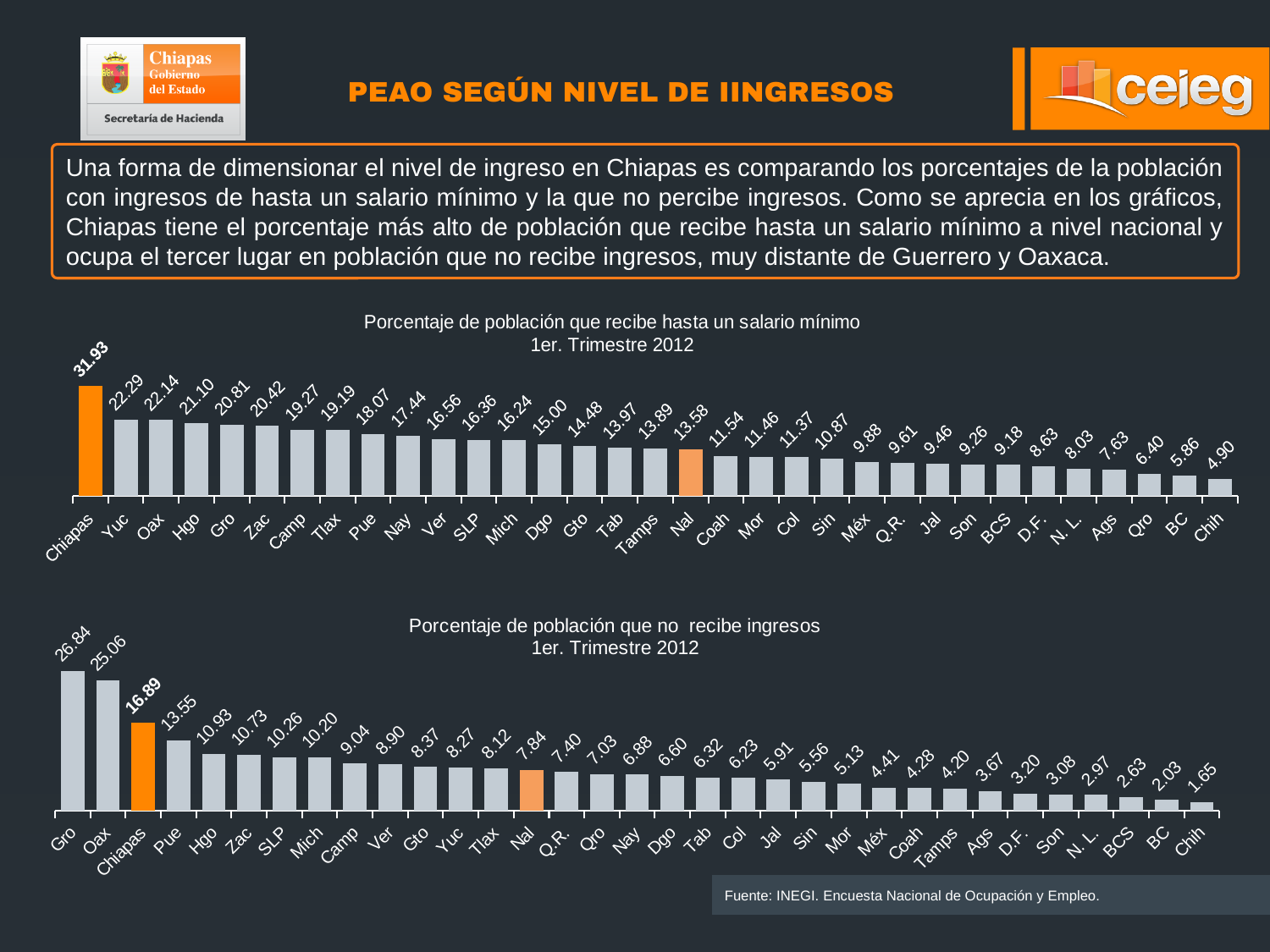

PEAO SEGÚN NIVEL DE IINGRESOS
Una forma de dimensionar el nivel de ingreso en Chiapas es comparando los porcentajes de la población con ingresos de hasta un salario mínimo y la que no percibe ingresos. Como se aprecia en los gráficos, Chiapas tiene el porcentaje más alto de población que recibe hasta un salario mínimo a nivel nacional y ocupa el tercer lugar en población que no recibe ingresos, muy distante de Guerrero y Oaxaca.

### Chart: Porcentaje de población que recibe hasta un salario mínimo
1er. Trimestre 2012

| Category | Hasta 1 s.m. |
|---|---|
| Chiapas | 31.925181043982718 |
| Yuc | 22.292333015153062 |
| Oax | 22.144512885042435 |
| Hgo | 21.101497007429664 |
| Gro | 20.81065422726576 |
| Zac | 20.41683068555683 |
| Camp | 19.269584581811305 |
| Tlax | 19.19361461167436 |
| Pue | 18.066207002400642 |
| Nay | 17.439691138404843 |
| Ver | 16.556536411019334 |
| SLP | 16.361335428484903 |
| Mich | 16.244184679278266 |
| Dgo | 15.002211056515222 |
| Gto | 14.476615710541237 |
| Tab | 13.973433838453664 |
| Tamps | 13.887990012305243 |
| Nal | 13.575025812751711 |
| Coah | 11.54205707394467 |
| Mor | 11.464569121536963 |
| Col | 11.366002006521194 |
| Sin | 10.870124382222713 |
| Méx | 9.87704399697734 |
| Q.R. | 9.613623984517146 |
| Jal | 9.464945128649369 |
| Son | 9.256401551392447 |
| BCS | 9.182458798291458 |
| D.F. | 8.634916763096829 |
| N. L. | 8.025055237112422 |
| Ags | 7.629652718810796 |
| Qro | 6.404502098743986 |
| BC | 5.85698387232087 |
| Chih | 4.899202581805446 |

### Chart: Porcentaje de población que no  recibe ingresos
1er. Trimestre 2012

| Category | No recibe ingresos |
|---|---|
| Gro | 26.84189476595761 |
| Oax | 25.05590074846137 |
| Chiapas | 16.886314088296512 |
| Pue | 13.549279890828348 |
| Hgo | 10.934750891993009 |
| Zac | 10.73189141166996 |
| SLP | 10.263301187397403 |
| Mich | 10.196251128676934 |
| Camp | 9.035785470998983 |
| Ver | 8.902408049119952 |
| Gto | 8.374230357283121 |
| Yuc | 8.267541046341979 |
| Tlax | 8.119351534758225 |
| Nal | 7.842756012865228 |
| Q.R. | 7.401001286374857 |
| Qro | 7.031634003827161 |
| Nay | 6.880443570710796 |
| Dgo | 6.600966701642961 |
| Tab | 6.316579510850811 |
| Col | 6.2336970152997235 |
| Jal | 5.91015551593431 |
| Sin | 5.5567803928053054 |
| Mor | 5.1314818268500835 |
| Méx | 4.407260737399178 |
| Coah | 4.281358382120879 |
| Tamps | 4.196338562762114 |
| Ags | 3.6727323537947267 |
| D.F. | 3.1975394199179497 |
| Son | 3.0788658786251455 |
| N. L. | 2.9717782674931934 |
| BCS | 2.6280610848350974 |
| BC | 2.0347617820851576 |
| Chih | 1.6474850925739704 |
Fuente: INEGI. Encuesta Nacional de Ocupación y Empleo.